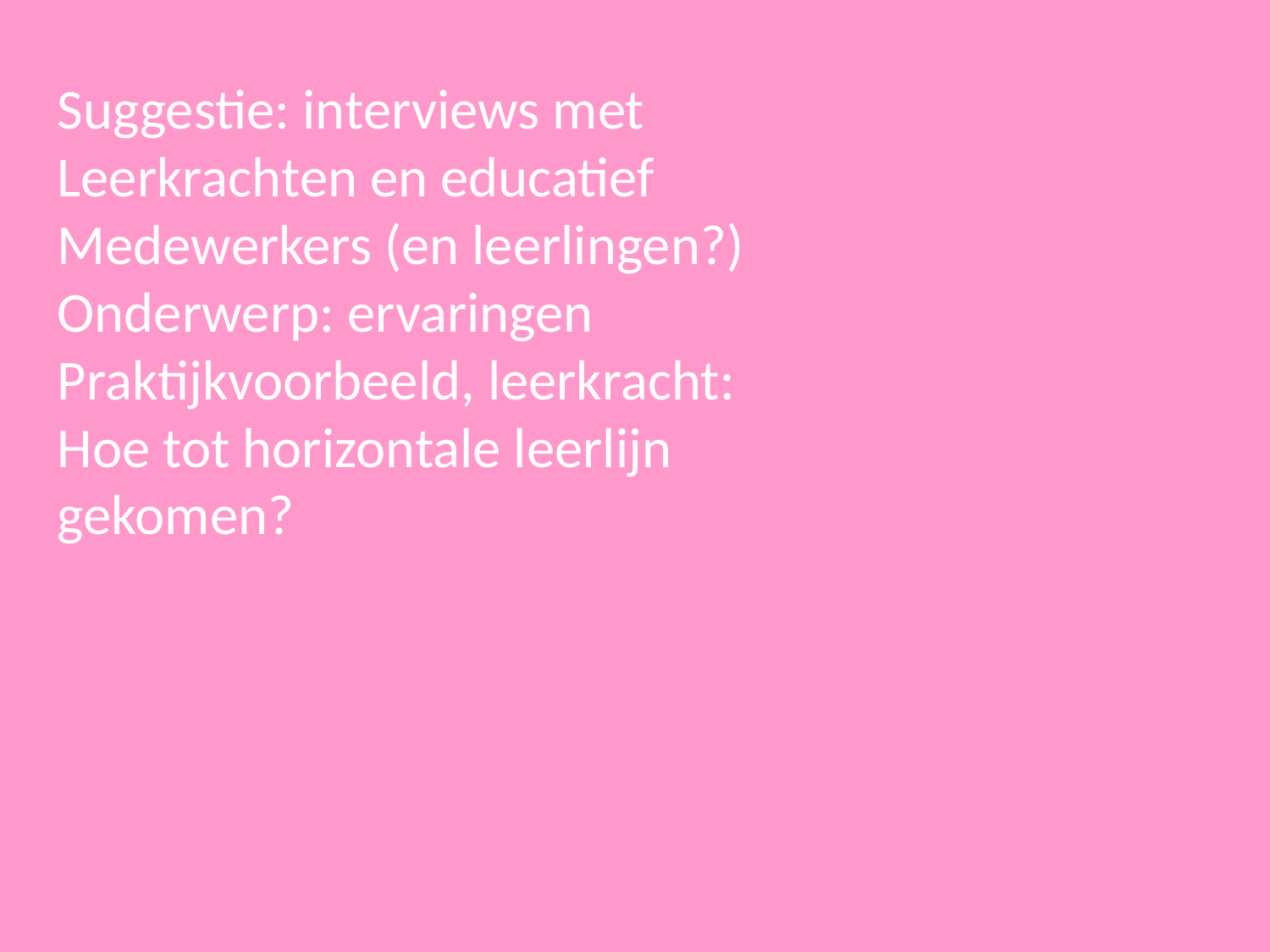

Suggestie: interviews met
Leerkrachten en educatief
Medewerkers (en leerlingen?)
Onderwerp: ervaringen
Praktijkvoorbeeld, leerkracht:
Hoe tot horizontale leerlijn
gekomen?